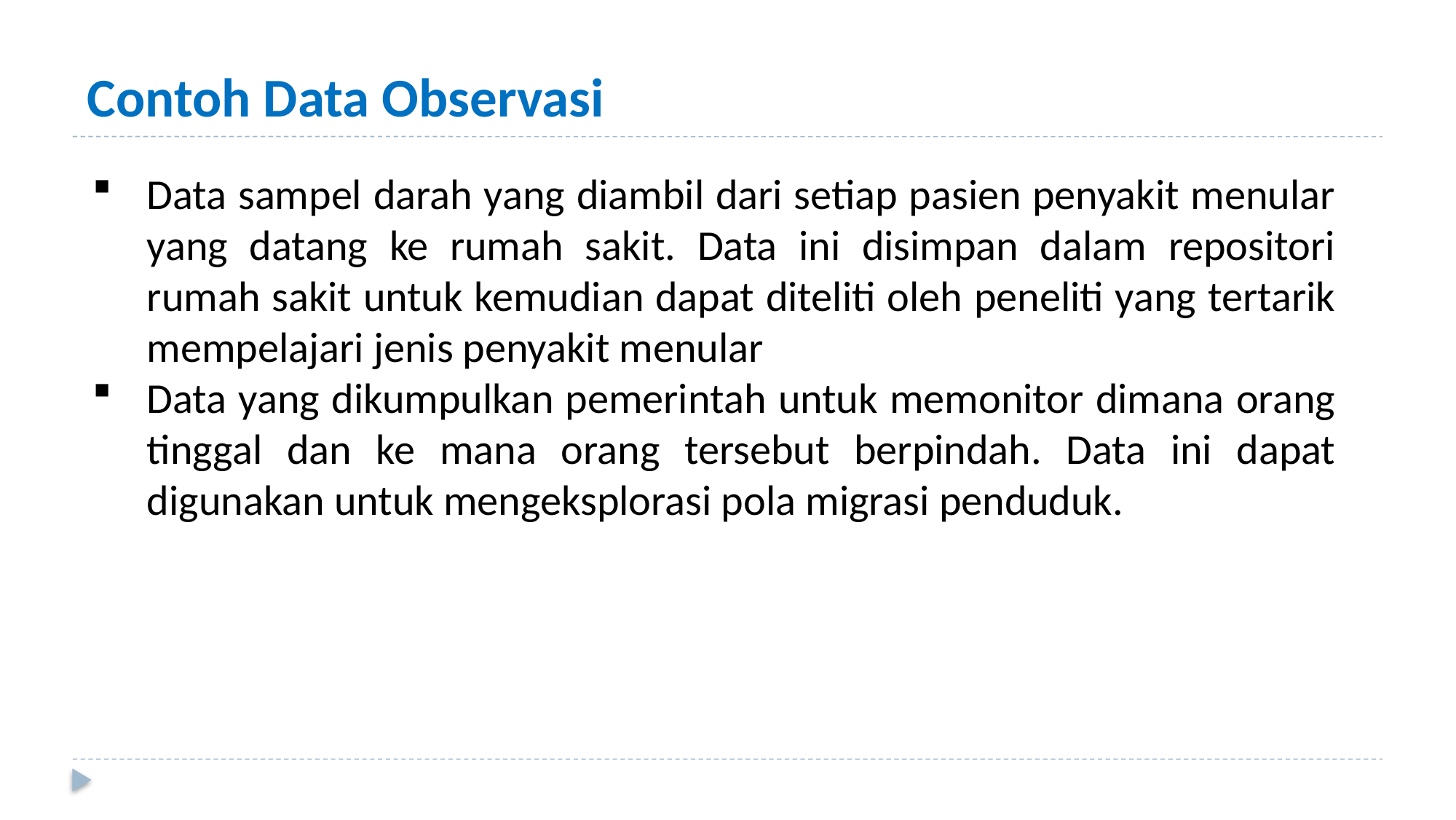

# Contoh Data Observasi
Data sampel darah yang diambil dari setiap pasien penyakit menular yang datang ke rumah sakit. Data ini disimpan dalam repositori rumah sakit untuk kemudian dapat diteliti oleh peneliti yang tertarik mempelajari jenis penyakit menular
Data yang dikumpulkan pemerintah untuk memonitor dimana orang tinggal dan ke mana orang tersebut berpindah. Data ini dapat digunakan untuk mengeksplorasi pola migrasi penduduk.